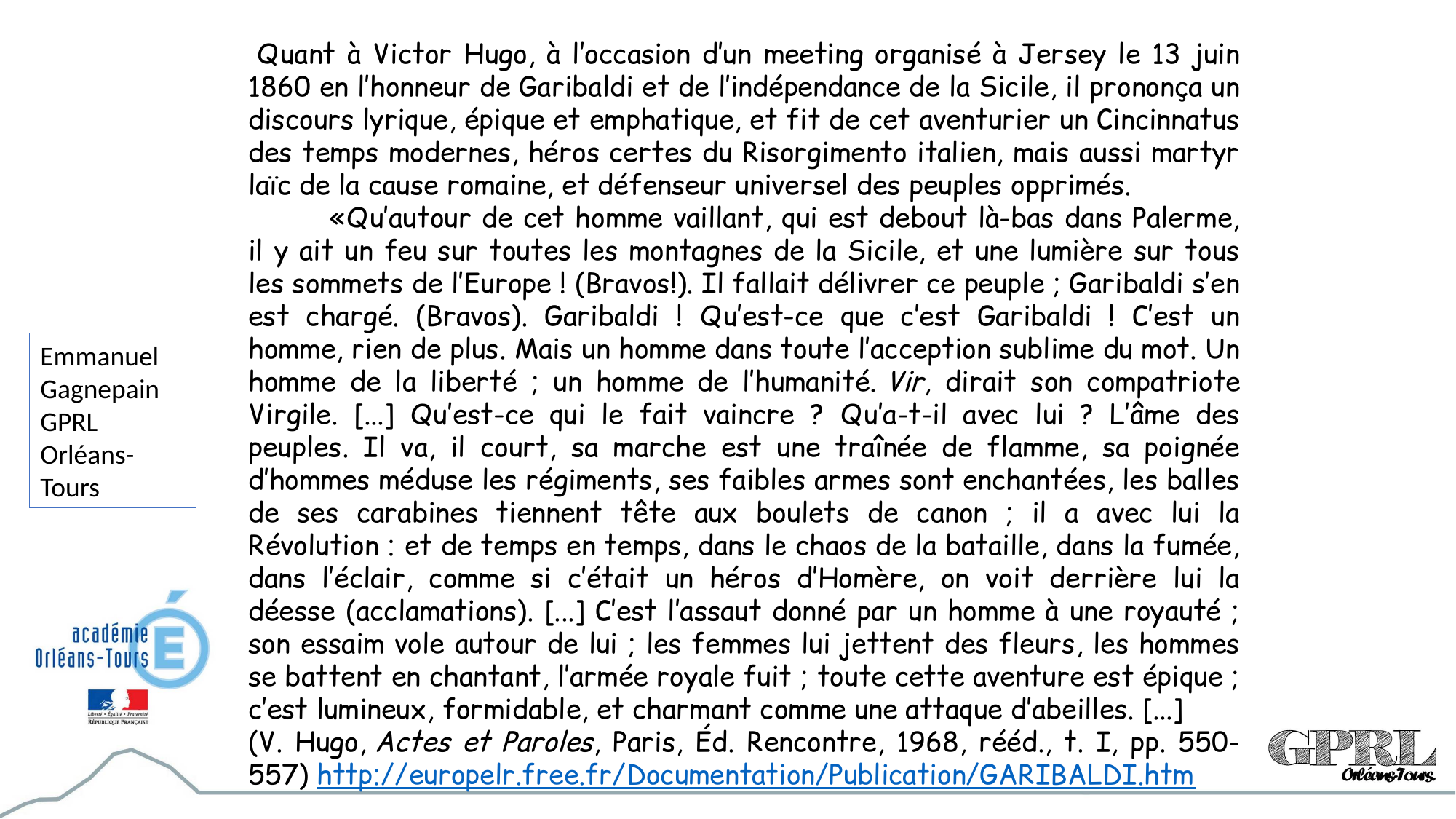

Quant à Victor Hugo, à l’occasion d’un meeting organisé à Jersey le 13 juin 1860 en l’honneur de Garibaldi et de l’indépendance de la Sicile, il prononça un discours lyrique, épique et emphatique, et fit de cet aventurier un Cincinnatus des temps modernes, héros certes du Risorgimento italien, mais aussi martyr laïc de la cause romaine, et défenseur universel des peuples opprimés.
          «Qu’autour de cet homme vaillant, qui est debout là-bas dans Palerme, il y ait un feu sur toutes les montagnes de la Sicile, et une lumière sur tous les sommets de l’Europe ! (Bravos!). Il fallait délivrer ce peuple ; Garibaldi s’en est chargé. (Bravos). Garibaldi ! Qu’est-ce que c’est Garibaldi ! C’est un homme, rien de plus. Mais un homme dans toute l’acception sublime du mot. Un homme de la liberté ; un homme de l’humanité. Vir, dirait son compatriote Virgile. [...] Qu’est-ce qui le fait vaincre ? Qu’a-t-il avec lui ? L’âme des peuples. Il va, il court, sa marche est une traînée de flamme, sa poignée d’hommes méduse les régiments, ses faibles armes sont enchantées, les balles de ses carabines tiennent tête aux boulets de canon ; il a avec lui la Révolution : et de temps en temps, dans le chaos de la bataille, dans la fumée, dans l’éclair, comme si c’était un héros d’Homère, on voit derrière lui la déesse (acclamations). [...] C’est l’assaut donné par un homme à une royauté ; son essaim vole autour de lui ; les femmes lui jettent des fleurs, les hommes se battent en chantant, l’armée royale fuit ; toute cette aventure est épique ; c’est lumineux, formidable, et charmant comme une attaque d’abeilles. [...]
(V. Hugo, Actes et Paroles, Paris, Éd. Rencontre, 1968, rééd., t. I, pp. 550-557) http://europelr.free.fr/Documentation/Publication/GARIBALDI.htm

Emmanuel Gagnepain GPRL Orléans-Tours